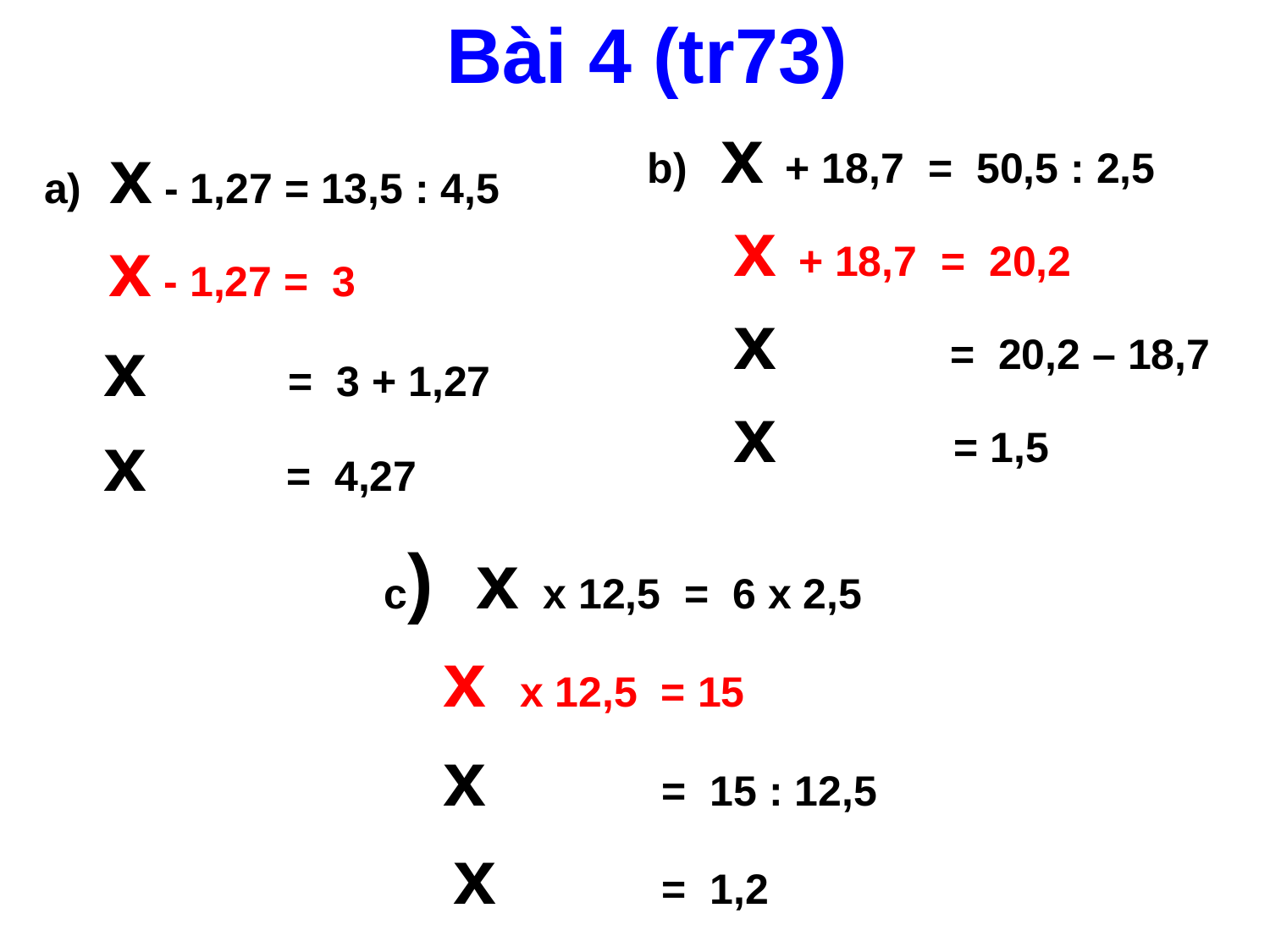

Bài 4 (tr73)

a)  x - 1,27 = 13,5 : 4,5
   x - 1,27 =  3
     x           =  3 + 1,27
     x           =  4,27

b)  x + 18,7  =  50,5 : 2,5
    x + 18,7  =  20,2
    x             =  20,2 – 18,7
    x               = 1,5

 c)  x  x 12,5  =  6 x 2,5
      x  x 12,5  = 15
      x              =  15 : 12,5
      x              =  1,2